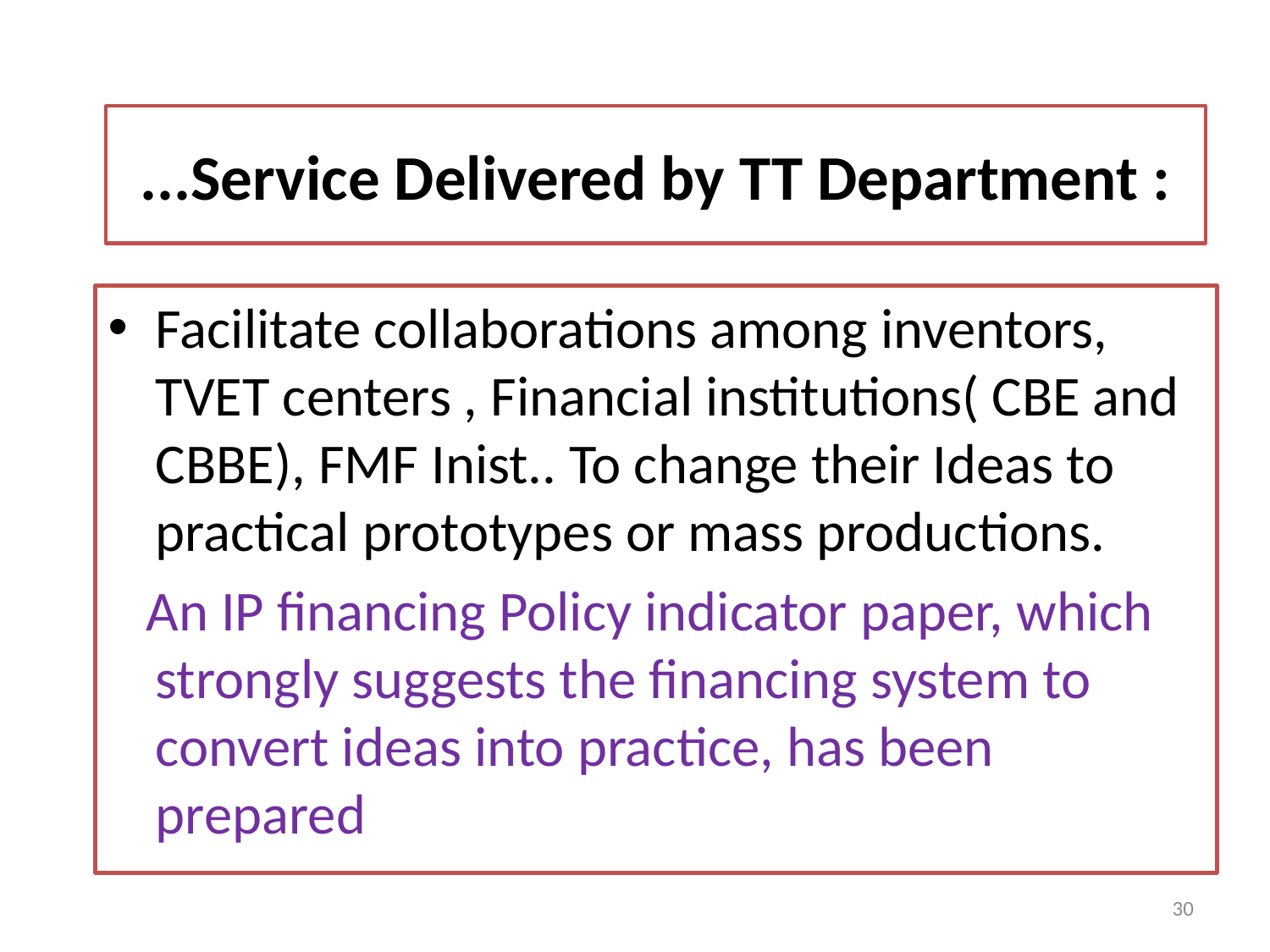

# ...Service Delivered by TT Department :
Facilitate collaborations among inventors, TVET centers , Financial institutions( CBE and CBBE), FMF Inist.. To change their Ideas to practical prototypes or mass productions.
   An IP financing Policy indicator paper, which strongly suggests the financing system to convert ideas into practice, has been prepared

30